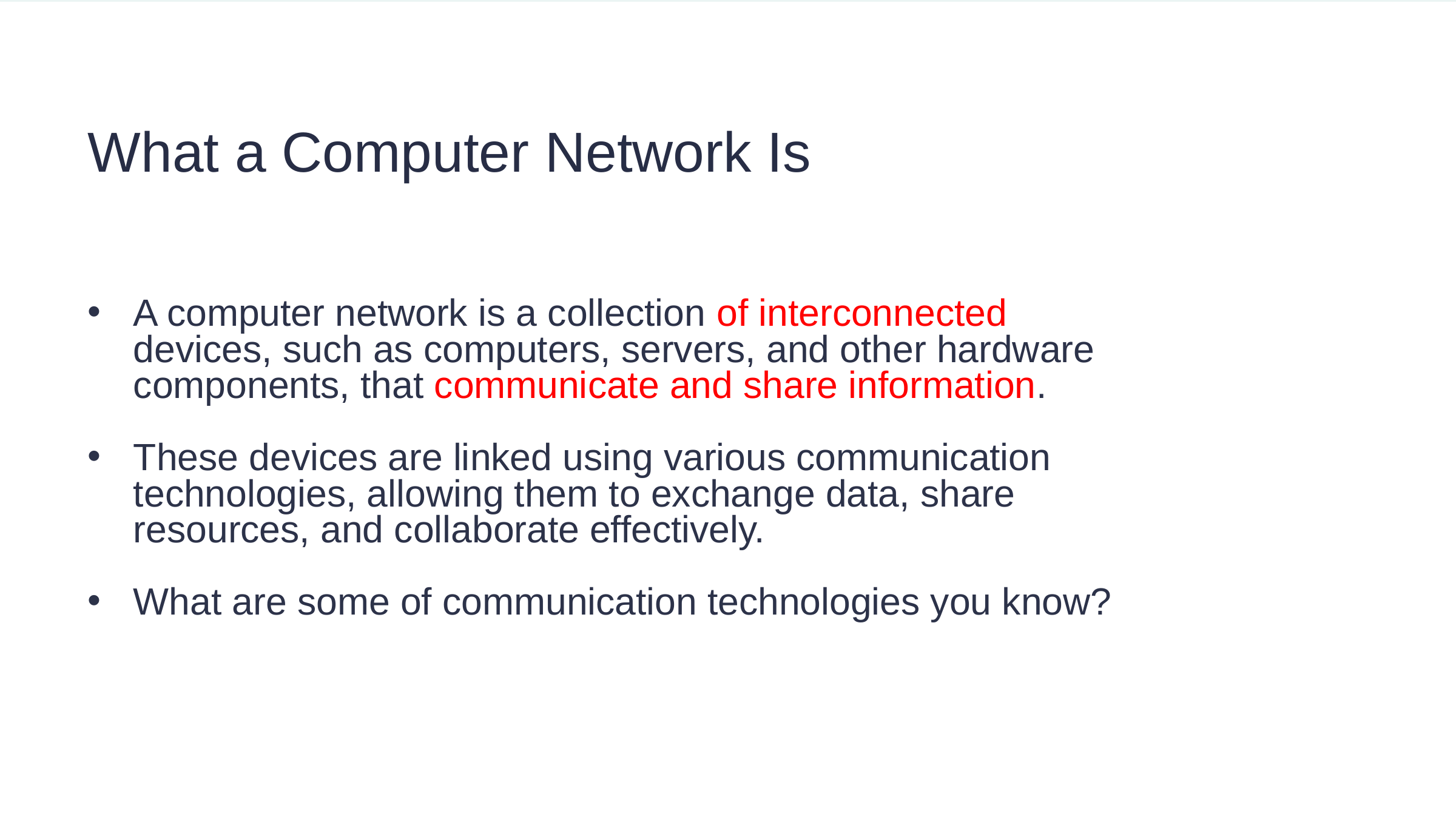

What a Computer Network Is
A computer network is a collection of interconnected devices, such as computers, servers, and other hardware components, that communicate and share information.

These devices are linked using various communication technologies, allowing them to exchange data, share resources, and collaborate effectively.

What are some of communication technologies you know?